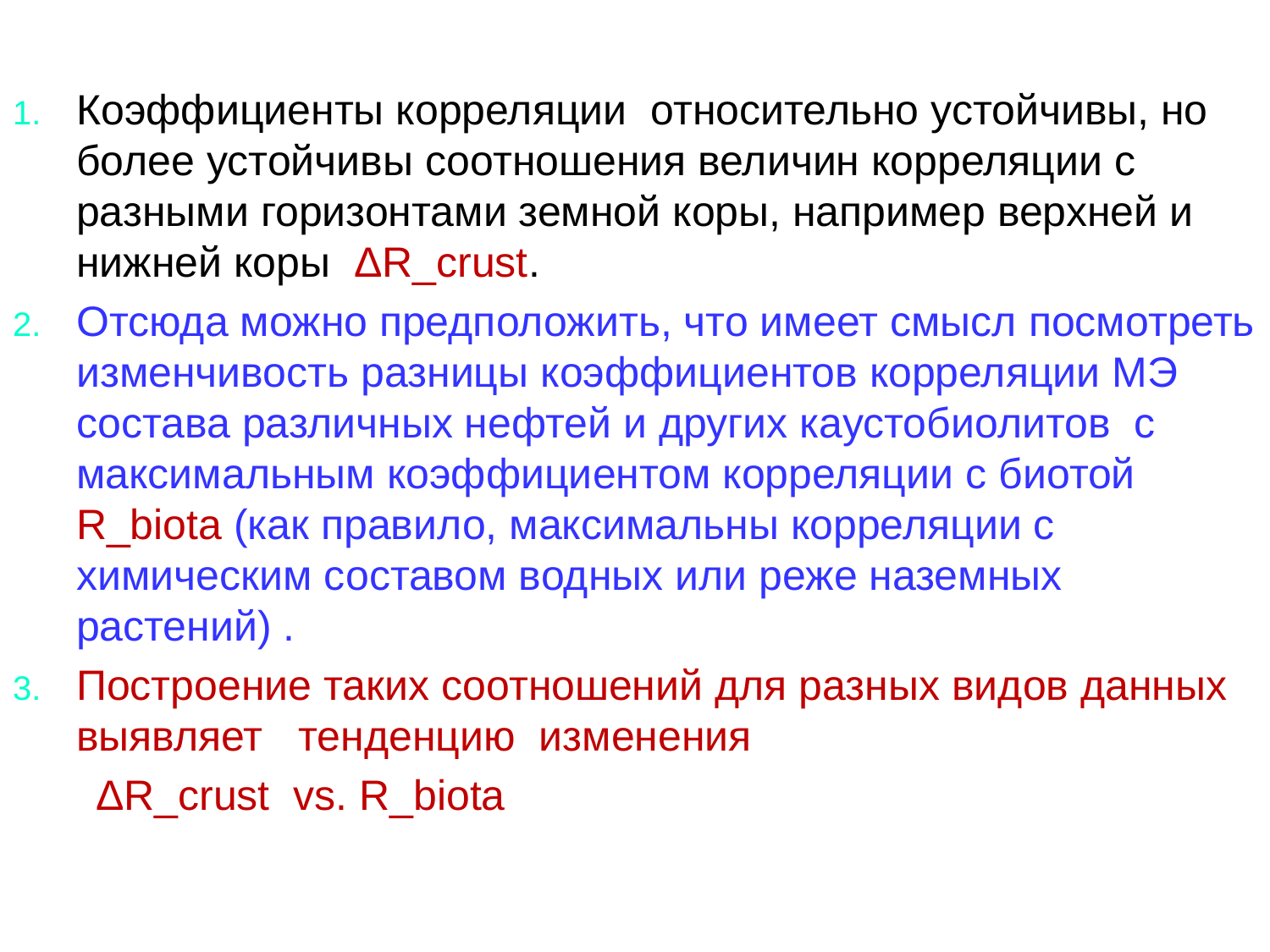

Коэффициенты корреляции  относительно устойчивы, но более устойчивы соотношения величин корреляции с разными горизонтами земной коры, например верхней и нижней коры  ΔR_crust.
Отсюда можно предположить, что имеет смысл посмотреть изменчивость разницы коэффициентов корреляции МЭ состава различных нефтей и других каустобиолитов  с максимальным коэффициентом корреляции с биотой  R_biota (как правило, максимальны корреляции с химическим составом водных или реже наземных растений) .
Построение таких соотношений для разных видов данных выявляет   тенденцию  изменения
       ΔR_crust  vs. R_biota